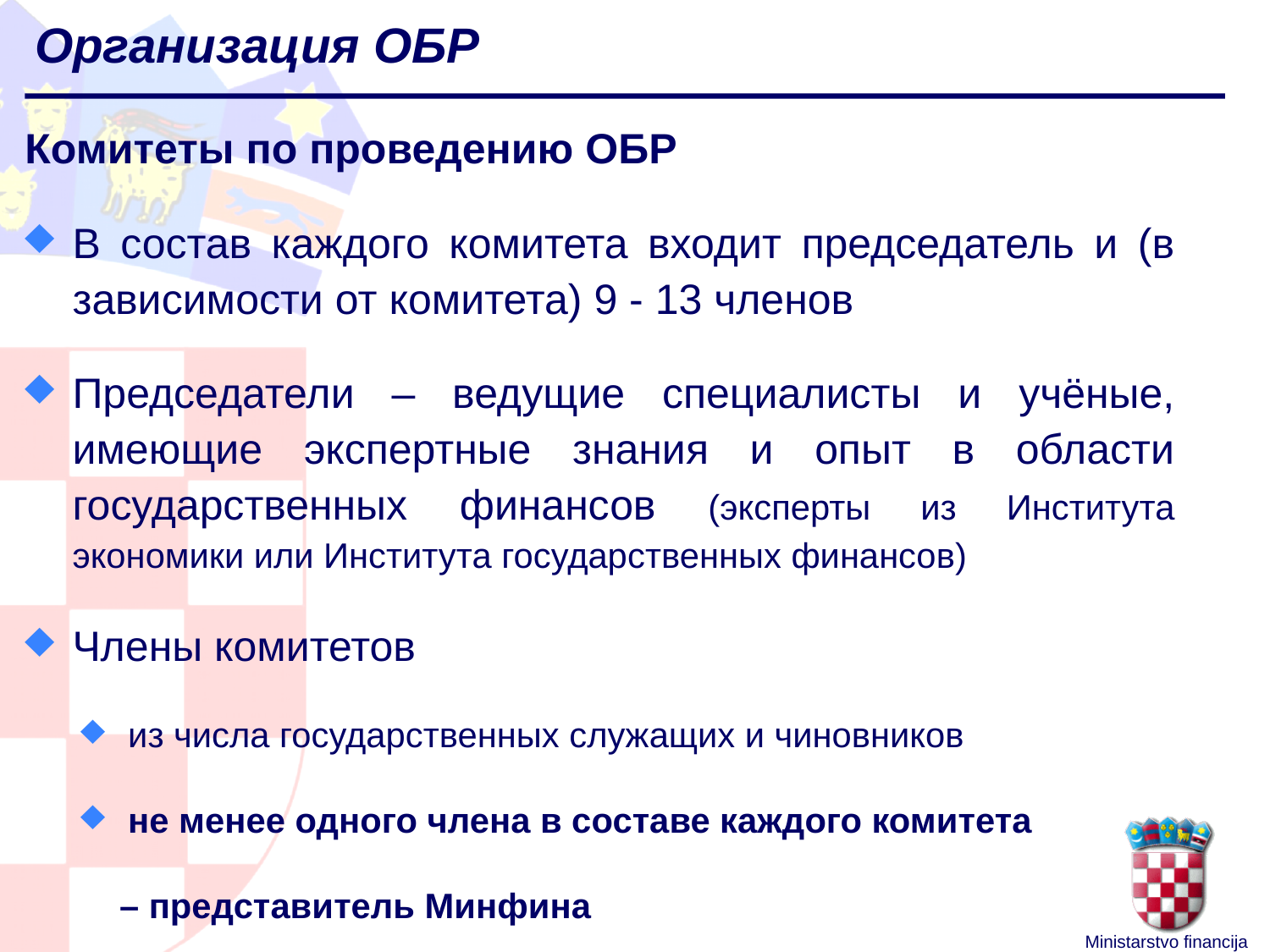

# Организация ОБР
Комитеты по проведению ОБР
В состав каждого комитета входит председатель и (в зависимости от комитета) 9 - 13 членов
Председатели – ведущие специалисты и учёные, имеющие экспертные знания и опыт в области государственных финансов (эксперты из Института экономики или Института государственных финансов)
Члены комитетов
из числа государственных служащих и чиновников
не менее одного члена в составе каждого комитета
    – представитель Минфина